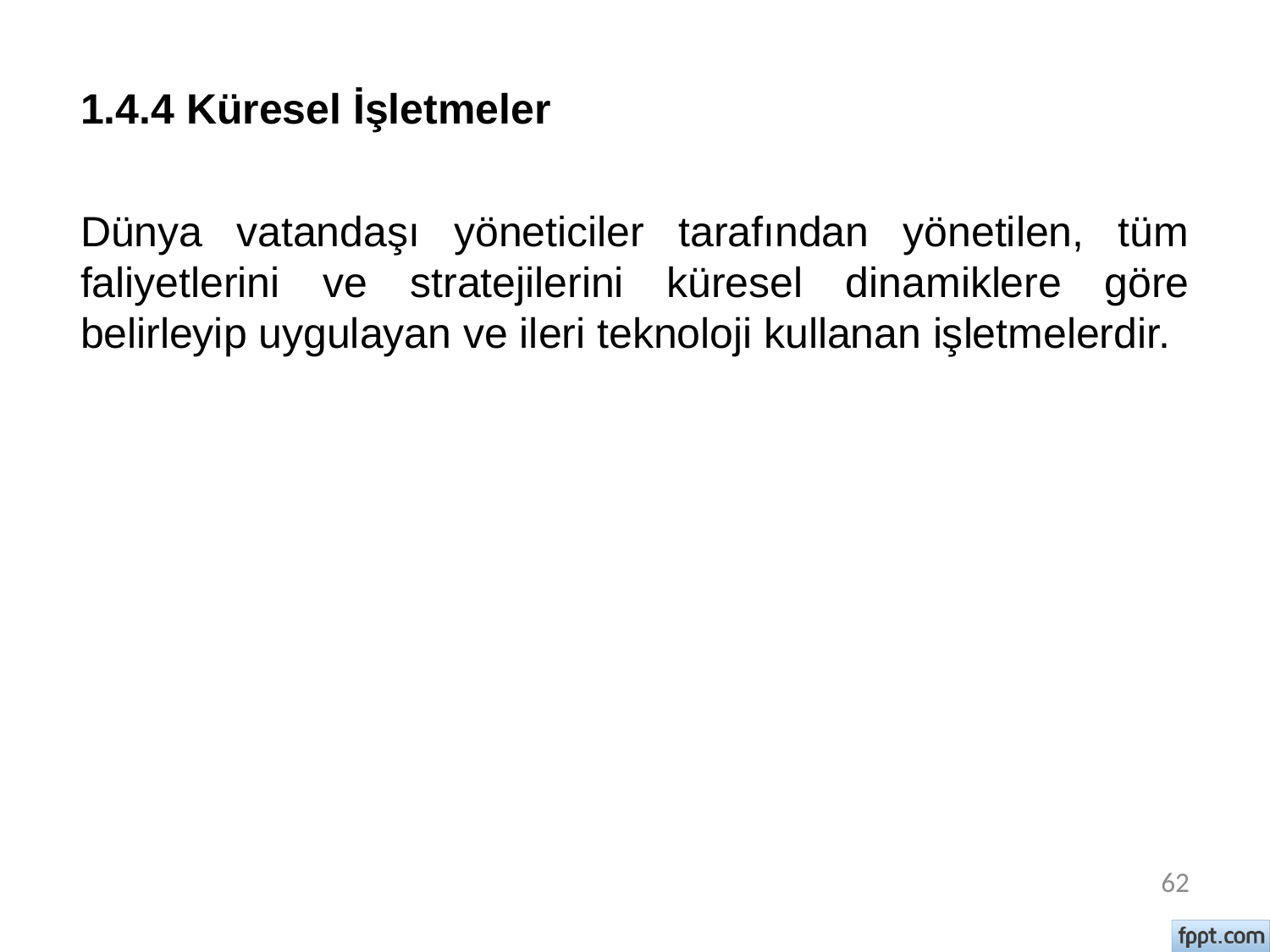

# 1.4.4 Küresel İşletmeler
Dünya vatandaşı yöneticiler tarafından yönetilen, tüm faliyetlerini ve stratejilerini küresel dinamiklere göre belirleyip uygulayan ve ileri teknoloji kullanan işletmelerdir.
62